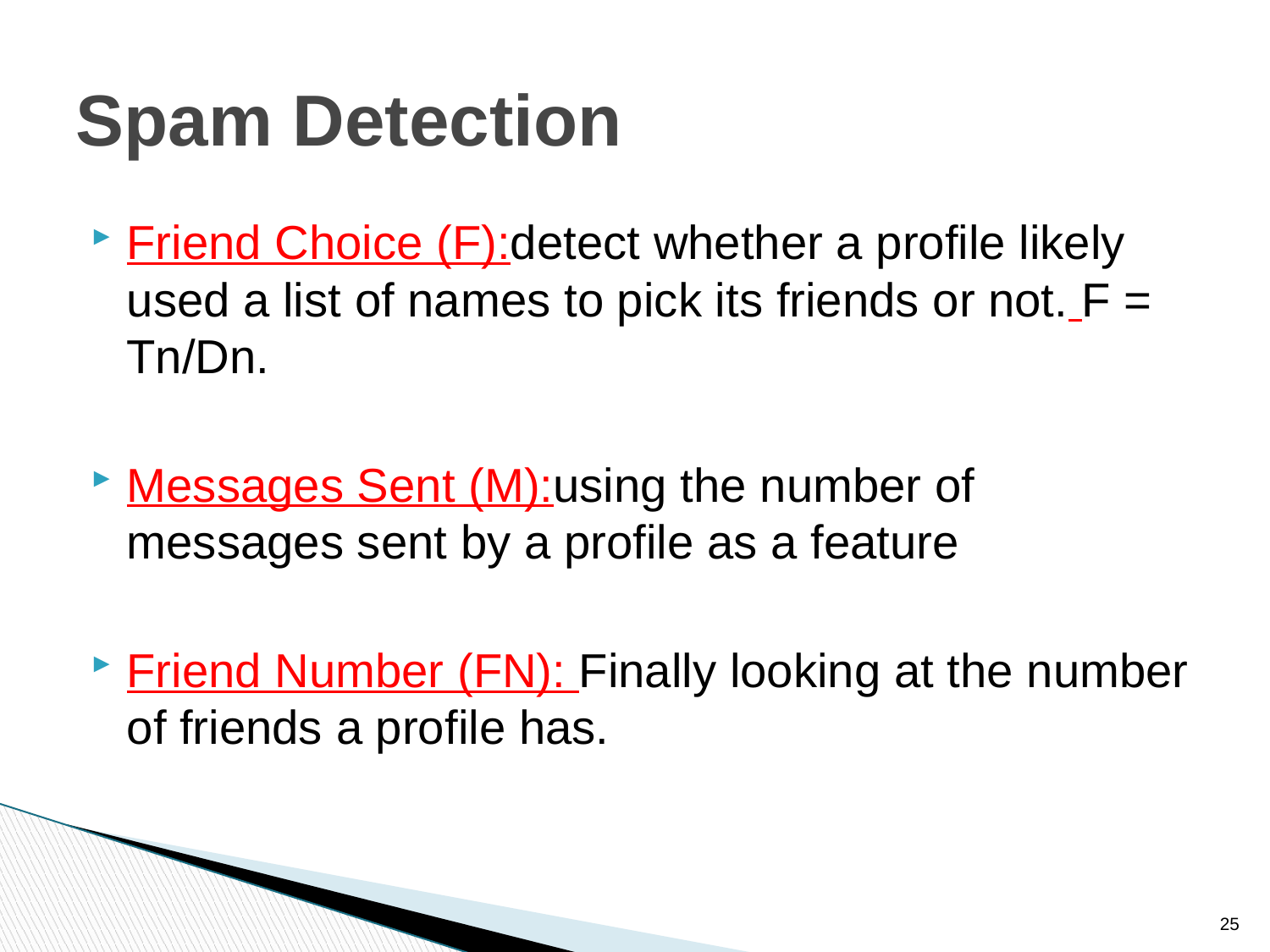

# Spam Detection
Friend Choice (F):detect whether a profile likely used a list of names to pick its friends or not. F = Tn/Dn.

Messages Sent (M):using the number of messages sent by a profile as a feature

Friend Number (FN): Finally looking at the number of friends a profile has.

25